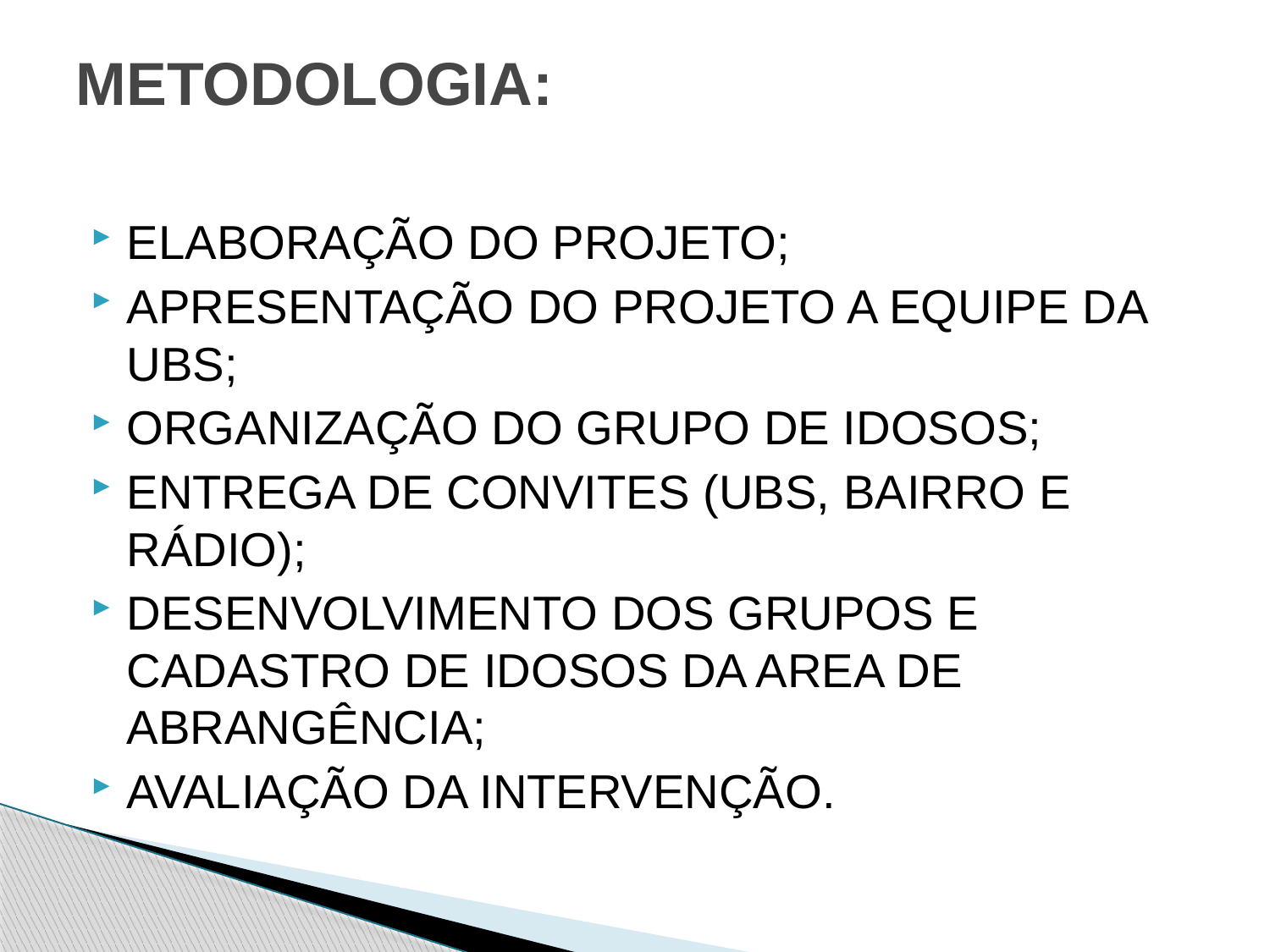

# METODOLOGIA:
ELABORAÇÃO DO PROJETO;
APRESENTAÇÃO DO PROJETO A EQUIPE DA UBS;
ORGANIZAÇÃO DO GRUPO DE IDOSOS;
ENTREGA DE CONVITES (UBS, BAIRRO E RÁDIO);
DESENVOLVIMENTO DOS GRUPOS E CADASTRO DE IDOSOS DA AREA DE ABRANGÊNCIA;
AVALIAÇÃO DA INTERVENÇÃO.